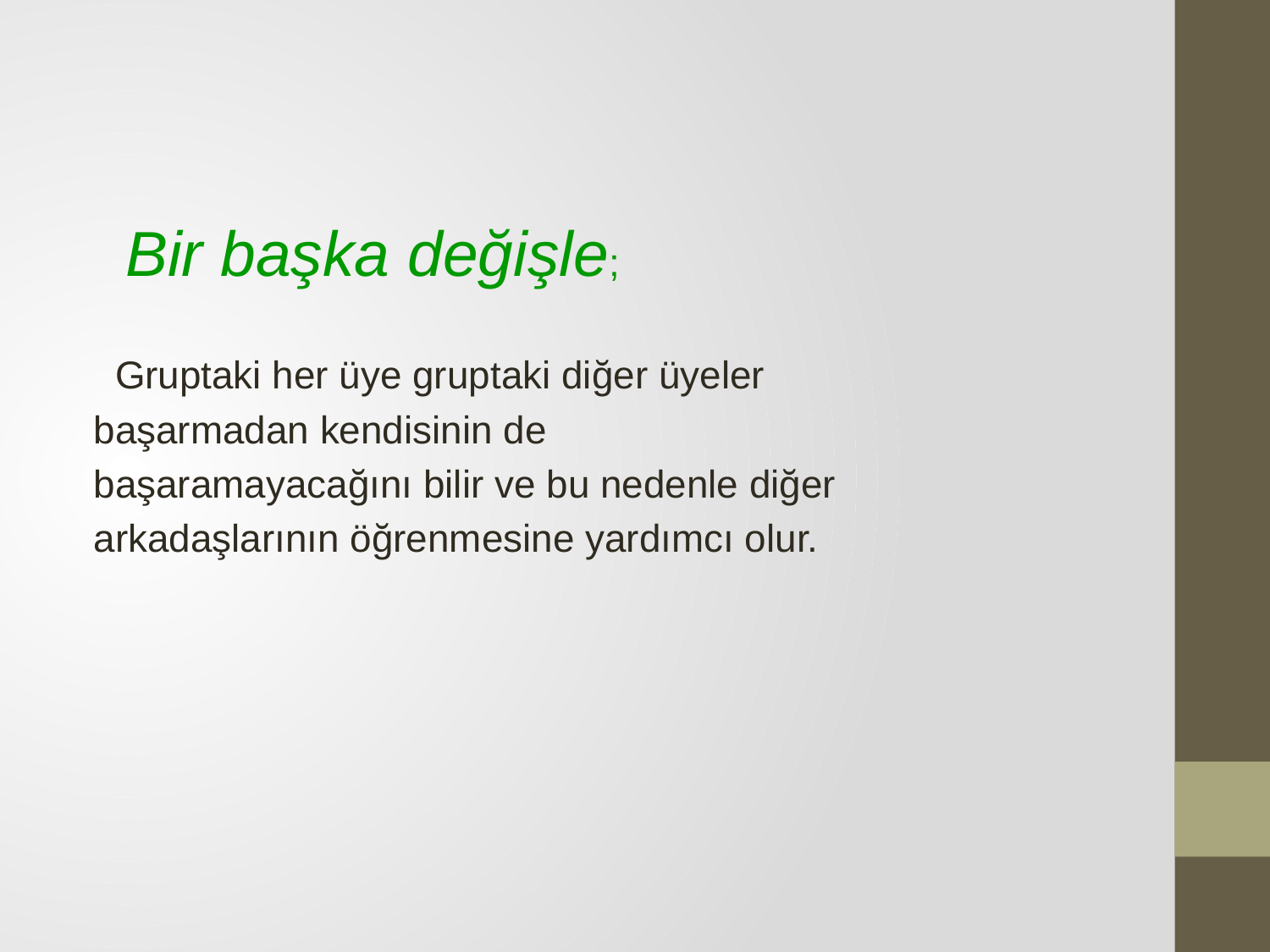

Bir başka değişle;

  Gruptaki her üye gruptaki diğer üyeler
başarmadan kendisinin de
başaramayacağını bilir ve bu nedenle diğer
arkadaşlarının öğrenmesine yardımcı olur.